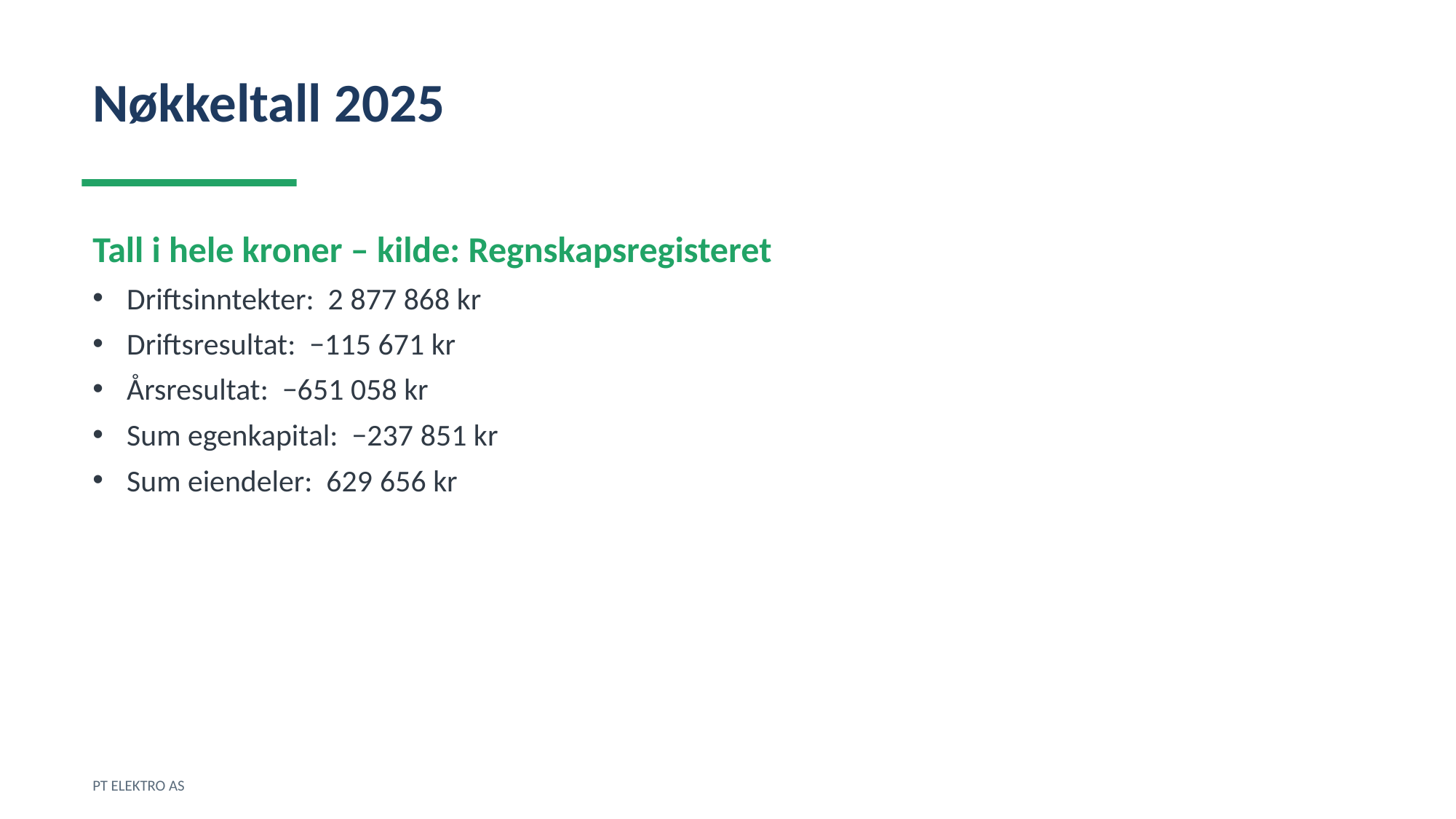

Nøkkeltall 2025

Tall i hele kroner – kilde: Regnskapsregisteret
Driftsinntekter:  2 877 868 kr
Driftsresultat:  −115 671 kr
Årsresultat:  −651 058 kr
Sum egenkapital:  −237 851 kr
Sum eiendeler:  629 656 kr
PT ELEKTRO AS